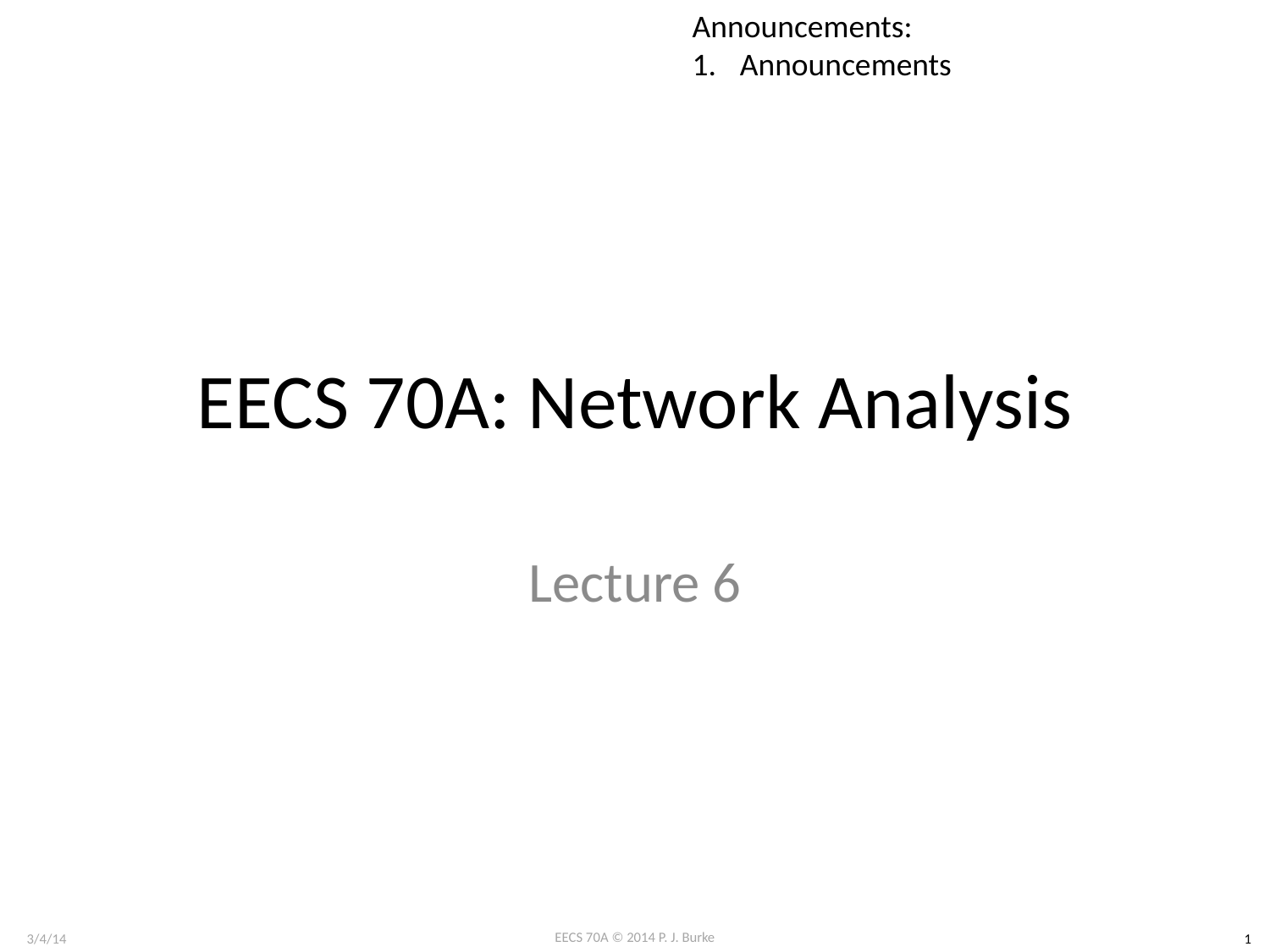

Announcements:
Announcements
# EECS 70A: Network Analysis
Lecture 6